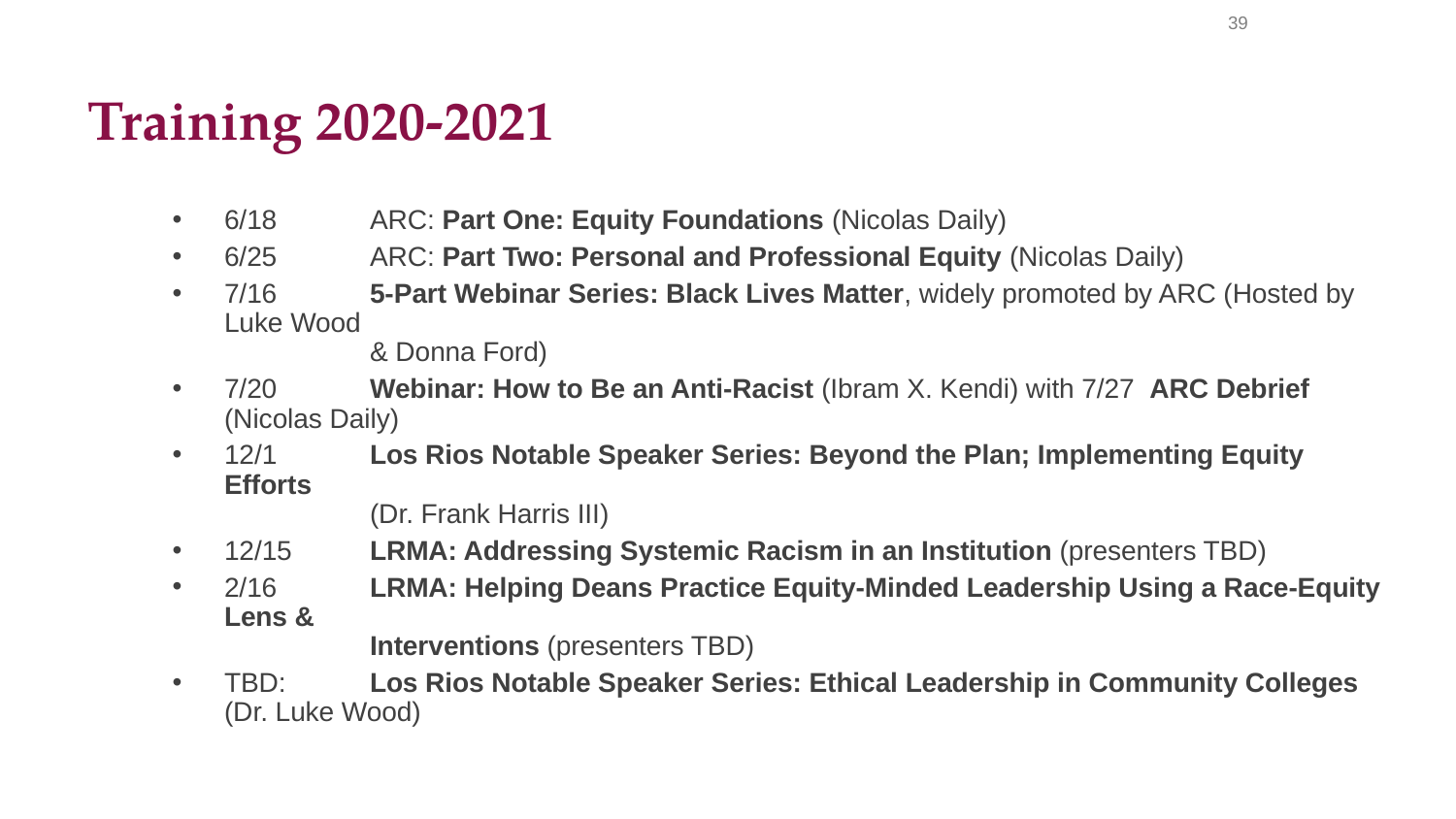

39
# Training 2020-2021
6/18	ARC: Part One: Equity Foundations (Nicolas Daily)
6/25	ARC: Part Two: Personal and Professional Equity (Nicolas Daily)
7/16 	5-Part Webinar Series: Black Lives Matter, widely promoted by ARC (Hosted by Luke Wood
	& Donna Ford)
7/20	Webinar: How to Be an Anti-Racist (Ibram X. Kendi) with 7/27  ARC Debrief (Nicolas Daily)
12/1 	Los Rios Notable Speaker Series: Beyond the Plan; Implementing Equity Efforts
	(Dr. Frank Harris III)
12/15 	LRMA: Addressing Systemic Racism in an Institution (presenters TBD)
2/16	LRMA: Helping Deans Practice Equity-Minded Leadership Using a Race-Equity Lens &
	Interventions (presenters TBD)
TBD: 	Los Rios Notable Speaker Series: Ethical Leadership in Community Colleges (Dr. Luke Wood)